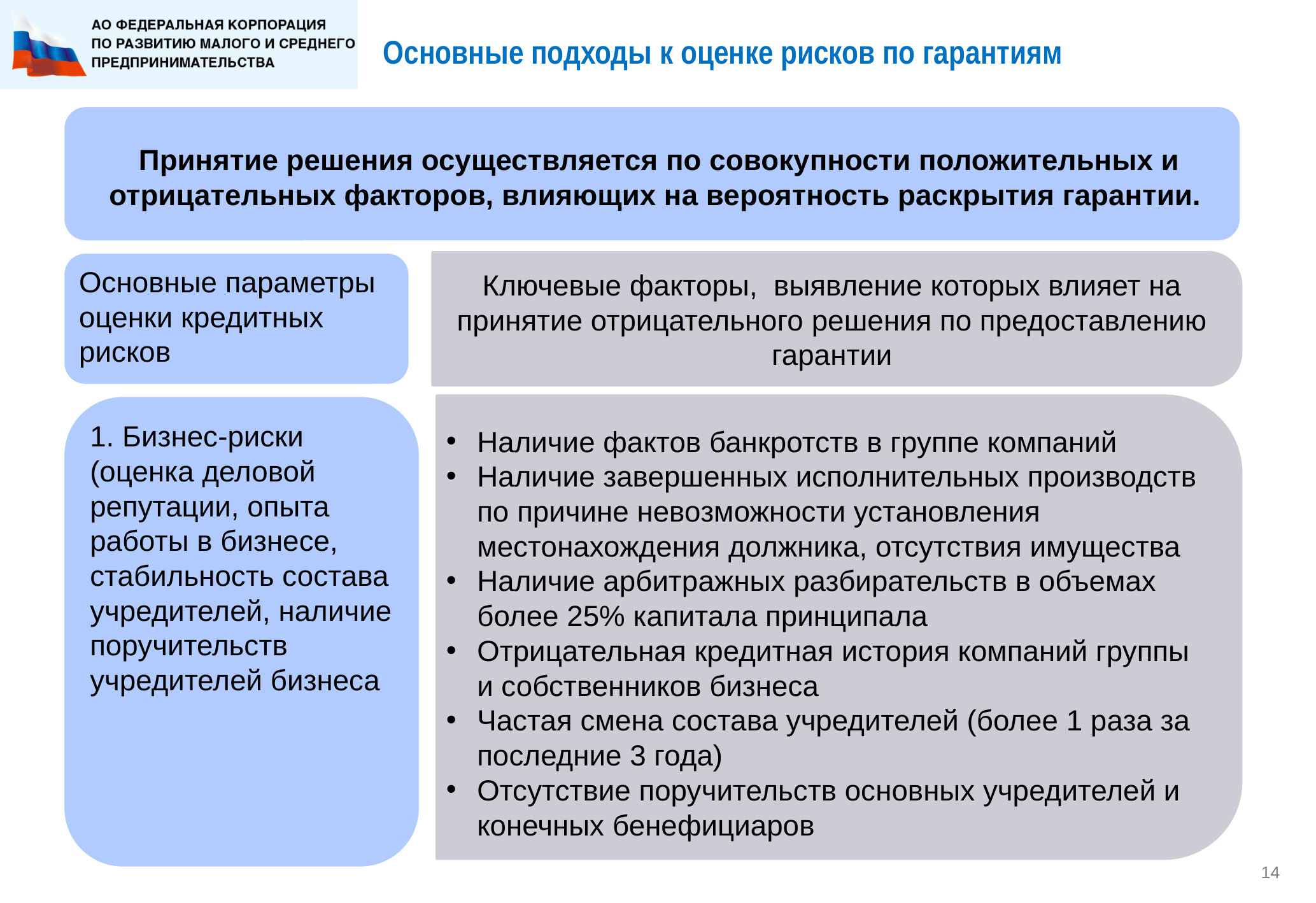

Основные подходы к оценке рисков по гарантиям

Принятие решения осуществляется по совокупности положительных и отрицательных факторов, влияющих на вероятность раскрытия гарантии.

Основные параметры оценки кредитных рисков

Ключевые факторы,  выявление которых влияет на принятие отрицательного решения по предоставлению гарантии

1. Бизнес-риски (оценка деловой репутации, опыта работы в бизнесе, стабильность состава учредителей, наличие поручительств учредителей бизнеса
Наличие фактов банкротств в группе компаний
Наличие завершенных исполнительных производств по причине невозможности установления местонахождения должника, отсутствия имущества
Наличие арбитражных разбирательств в объемах более 25% капитала принципала
Отрицательная кредитная история компаний группы и собственников бизнеса
Частая смена состава учредителей (более 1 раза за последние 3 года)
Отсутствие поручительств основных учредителей и конечных бенефициаров

14